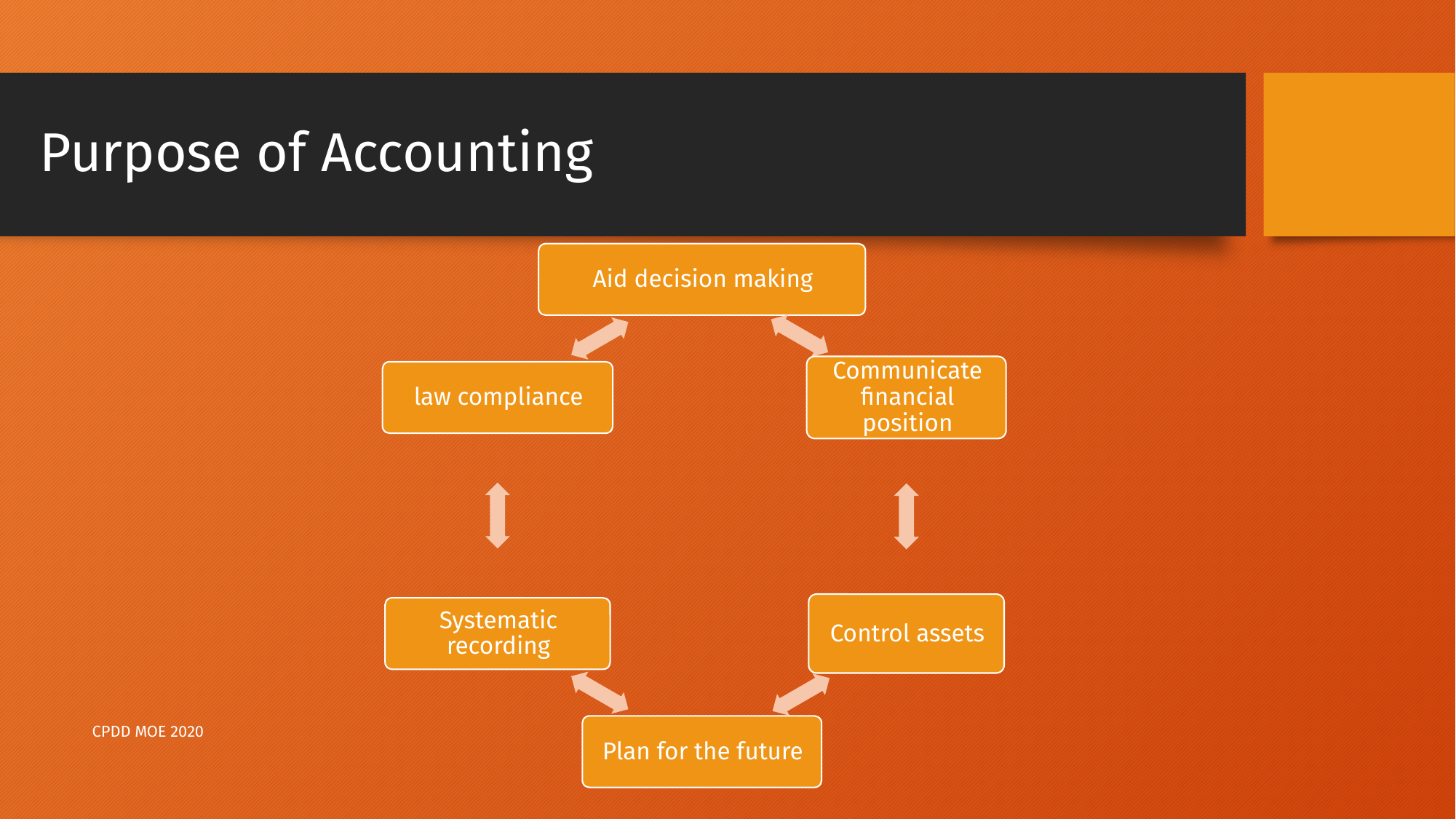

# Purpose of Accounting
Aid decision making

Communicate financial position

Control assets

Plan for the future

Systematic recording

law compliance

CPDD MOE 2020